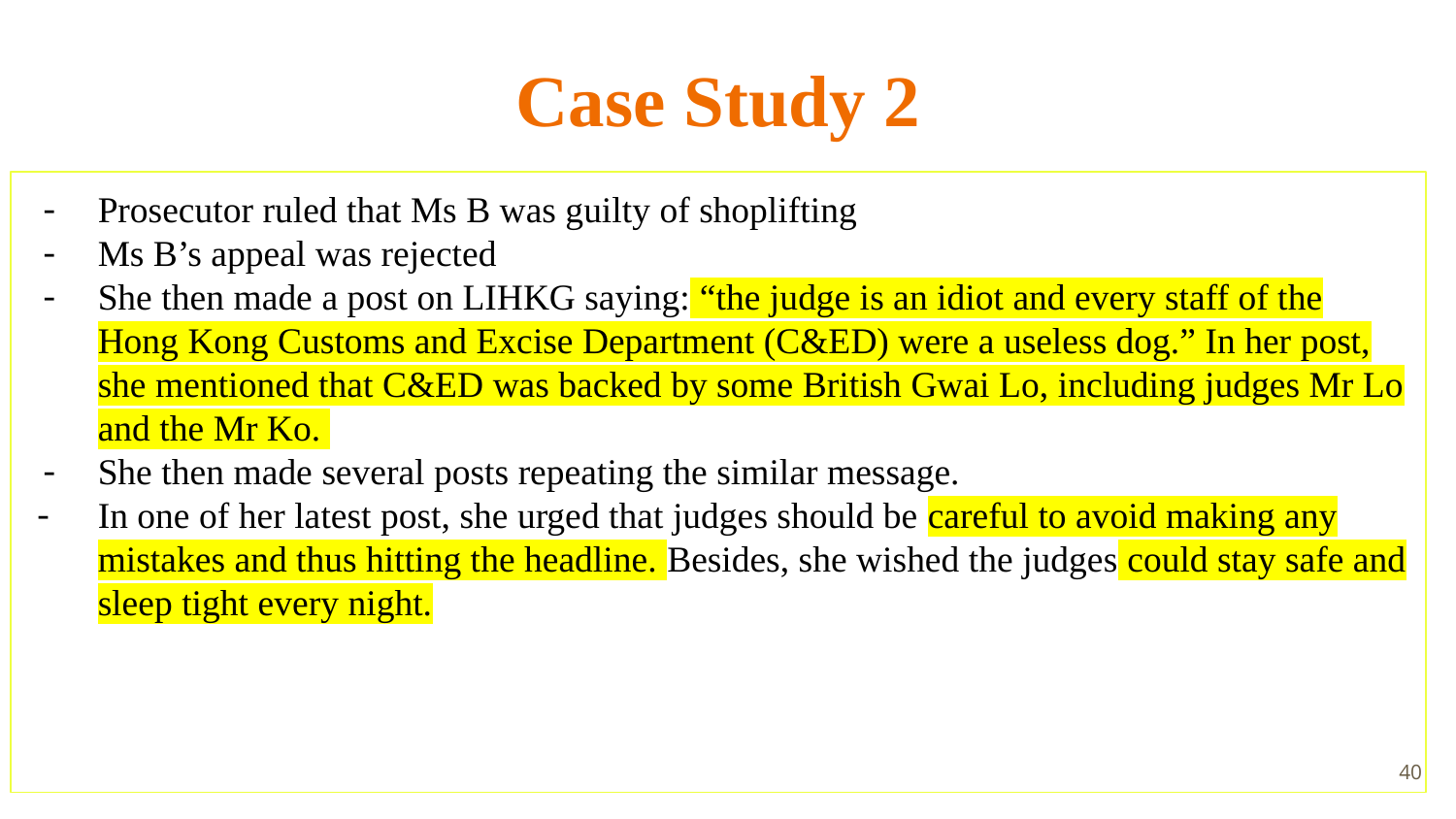

Case Study 2
Prosecutor ruled that Ms B was guilty of shoplifting
Ms B’s appeal was rejected
She then made a post on LIHKG saying: “the judge is an idiot and every staff of the Hong Kong Customs and Excise Department (C&ED) were a useless dog.” In her post, she mentioned that C&ED was backed by some British Gwai Lo, including judges Mr Lo and the Mr Ko.
She then made several posts repeating the similar message.
In one of her latest post, she urged that judges should be careful to avoid making any mistakes and thus hitting the headline. Besides, she wished the judges could stay safe and sleep tight every night.
40